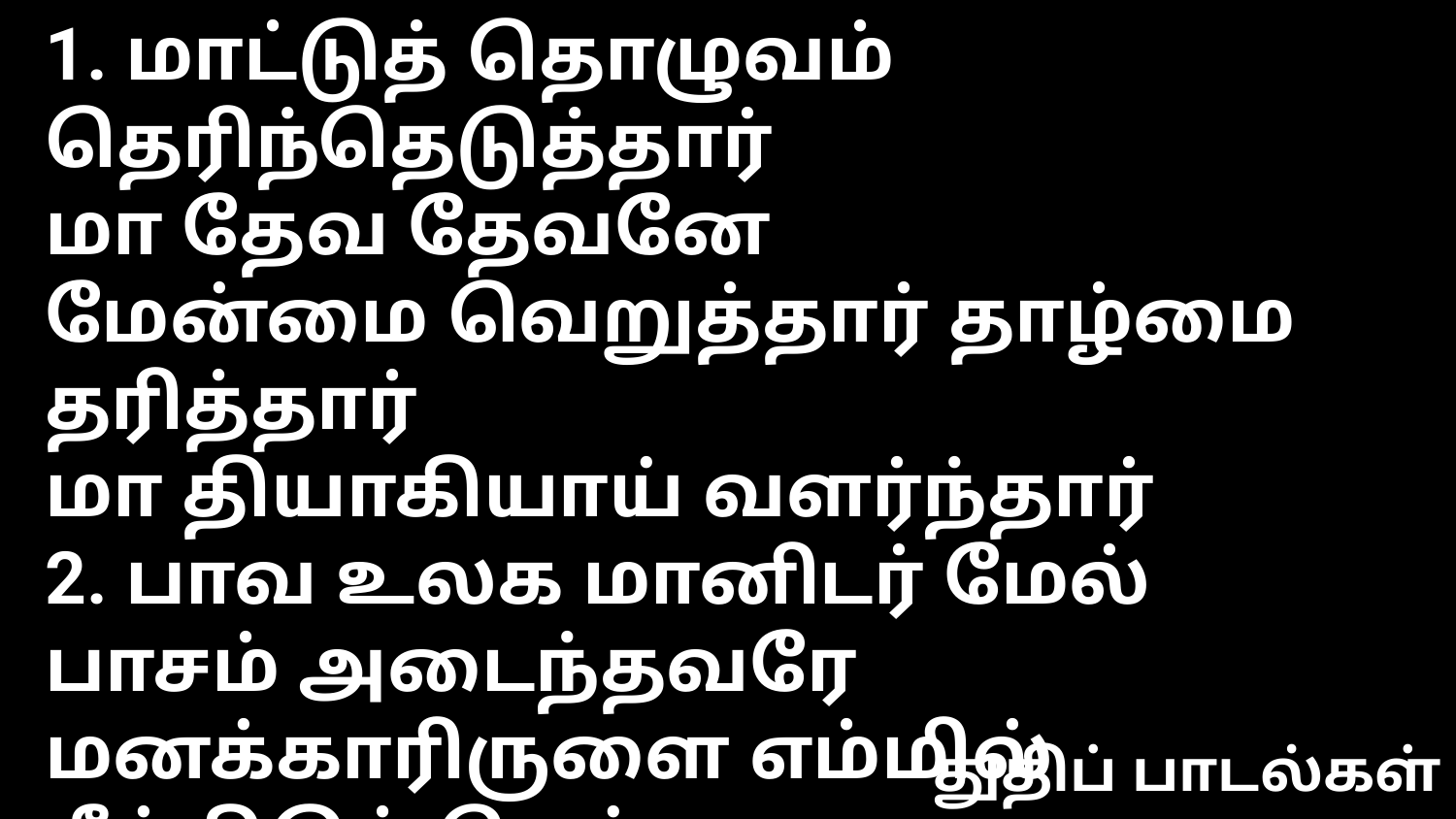

1. மாட்டுத் தொழுவம் தெரிந்தெடுத்தார்
மா தேவ தேவனே
மேன்மை வெறுத்தார் தாழ்மை தரித்தார்
மா தியாகியாய் வளர்ந்தார்
2. பாவ உலக மானிடர் மேல்
பாசம் அடைந்தவரே
மனக்காரிருளை எம்மில் நீக்கிடும் மெய்
மா ஜோதியாய்த் திகழ்ந்தார்
3. பொறுமை, தாழ்மை, அன்புருக்கம்
பெருந்தன்மை உள்ளவரே
மரணம் வரையும் தன்னைத் தாழ்த்தினதால்
மேலான நாமம் பெற்றோர்
4. கந்தைத் துணியோ கர்த்தருக்கு
கடும் ஏழ்மைக் கோலமதோ
விலையேறப்பெற்ற உடை அலங்கரிப்பும்
வீண் ஆசையும் நமக்கேன்
5. குருவைத் தொடரும் சீஷர்களும்
குருபோல மாறிடுவார்
அவர் நாமம் தரித்தவர் யாவருமே
அவர் பாதையில் நடப்போம்
6. இயேசு பிறந்தார் உள்ளமதில்
இதை எங்கும் சாற்றிடுவோம்
புசிப்பும் குடிப்பும் தேவ ராஜ்யமல்ல
பரன் ஆவியில் மகிழ்வோம்

துதிப் பாடல்கள்